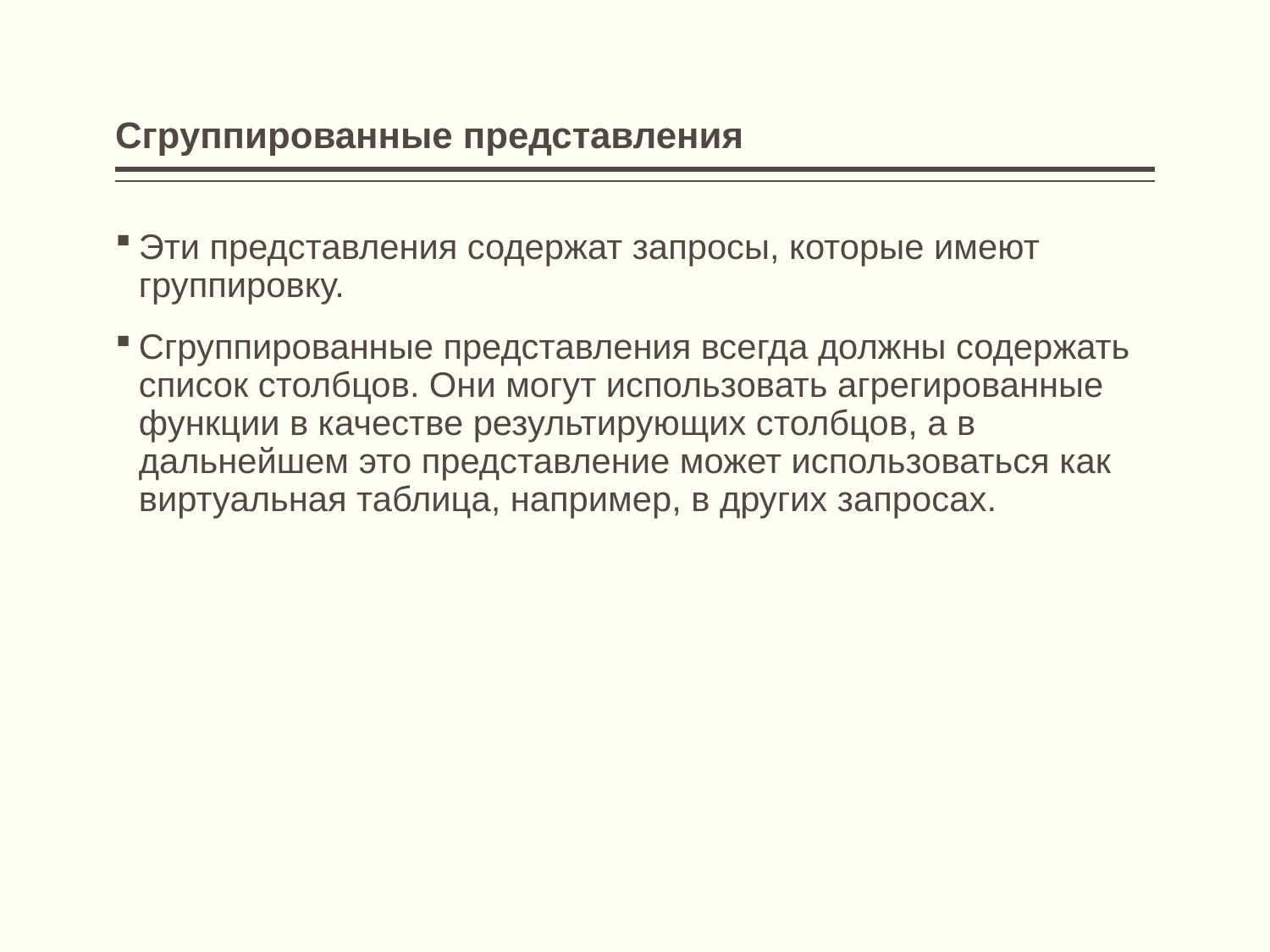

# Сгруппированные представления
Эти представления содержат запросы, которые имеют группировку.
Сгруппированные представления всегда должны содержать список столбцов. Они могут использовать агрегированные функции в качестве результирующих столбцов, а в дальнейшем это представление может использоваться как виртуальная таблица, например, в других запросах.